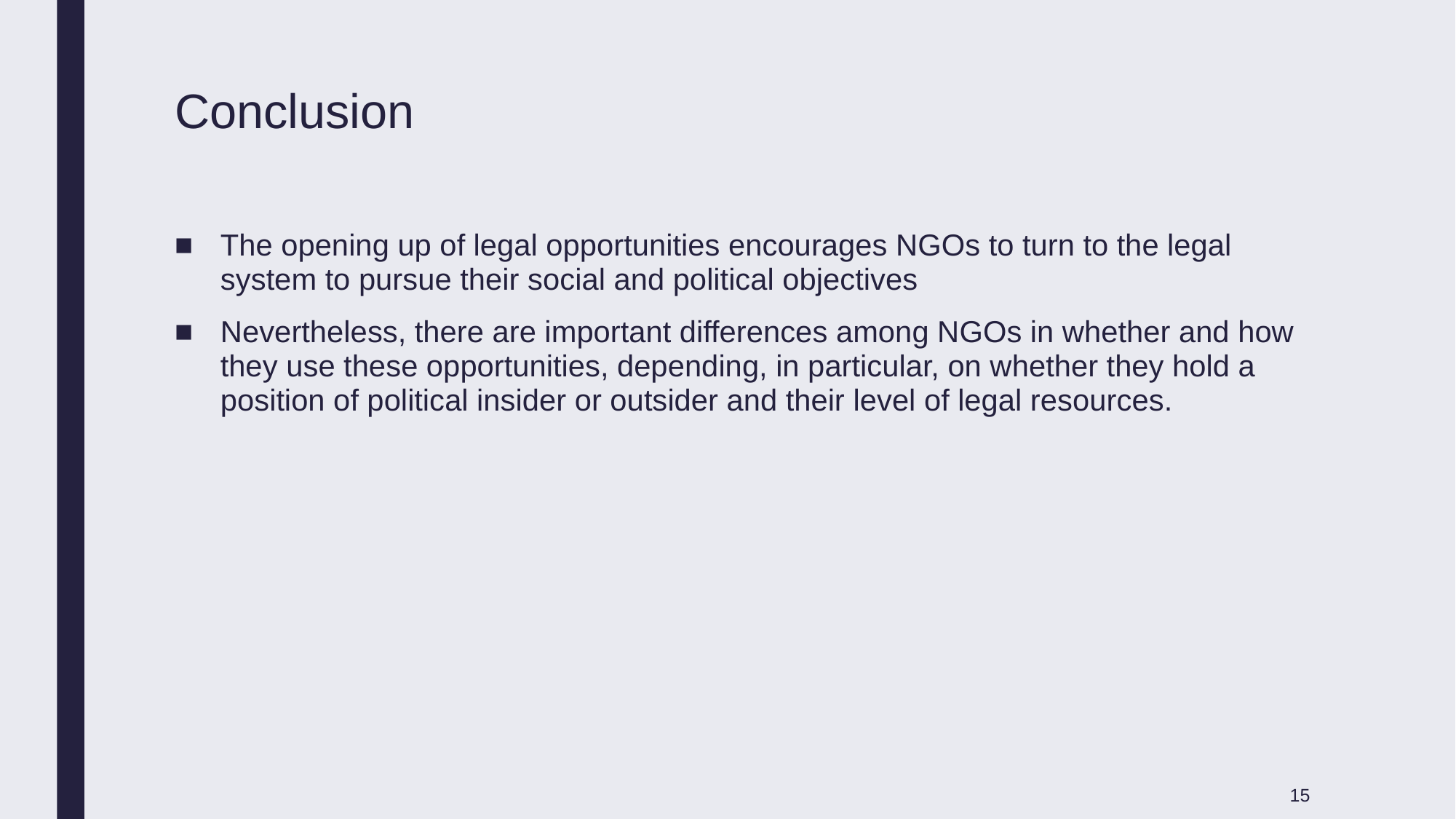

# Conclusion

The opening up of legal opportunities encourages NGOs to turn to the legal system to pursue their social and political objectives
Nevertheless, there are important differences among NGOs in whether and how they use these opportunities, depending, in particular, on whether they hold a position of political insider or outsider and their level of legal resources.
15